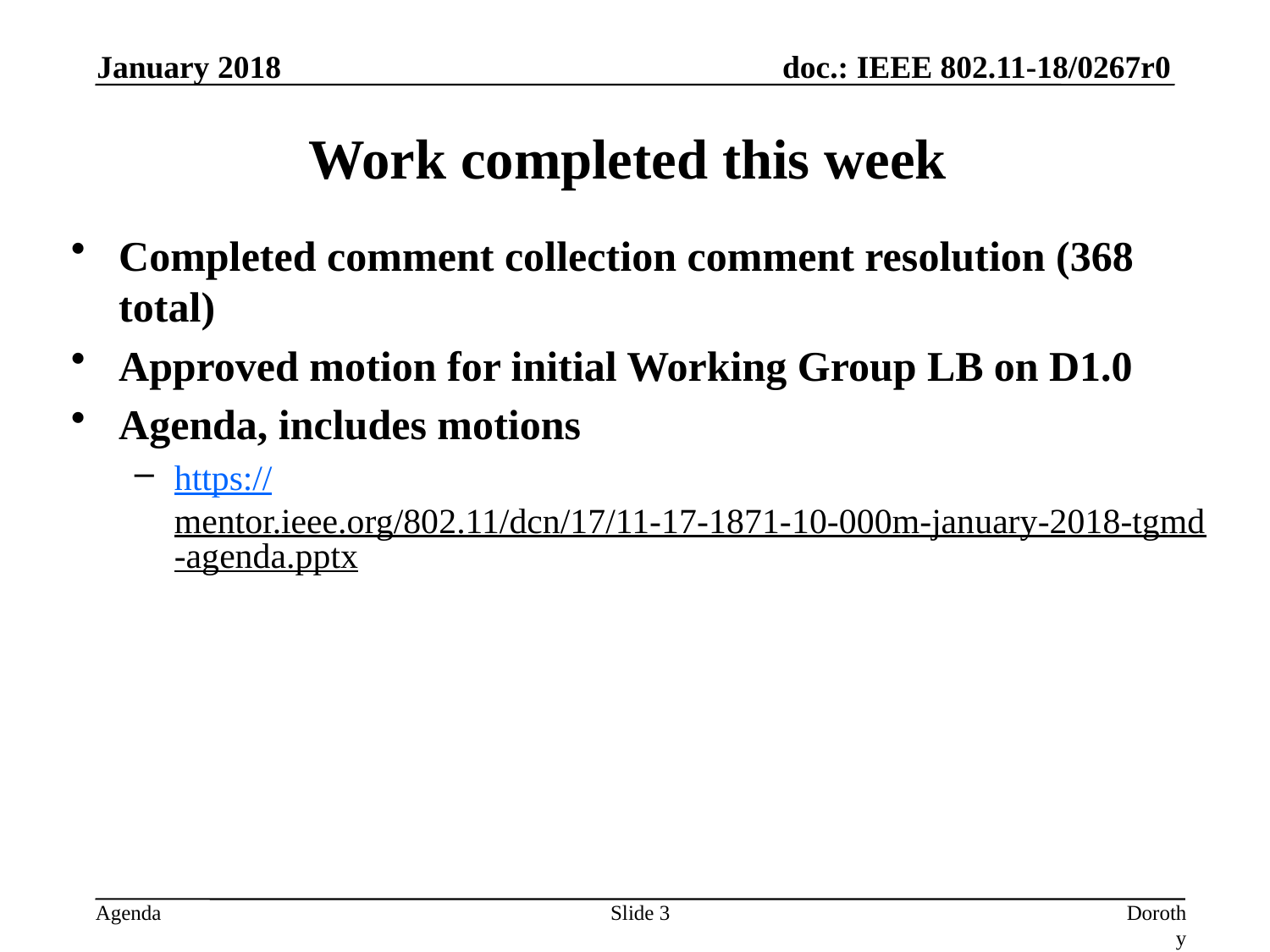

January 2018
# Work completed this week
Completed comment collection comment resolution (368 total)
Approved motion for initial Working Group LB on D1.0
Agenda, includes motions
https://mentor.ieee.org/802.11/dcn/17/11-17-1871-10-000m-january-2018-tgmd-agenda.pptx
Slide 3
Dorothy Stanley, HP Enterprise